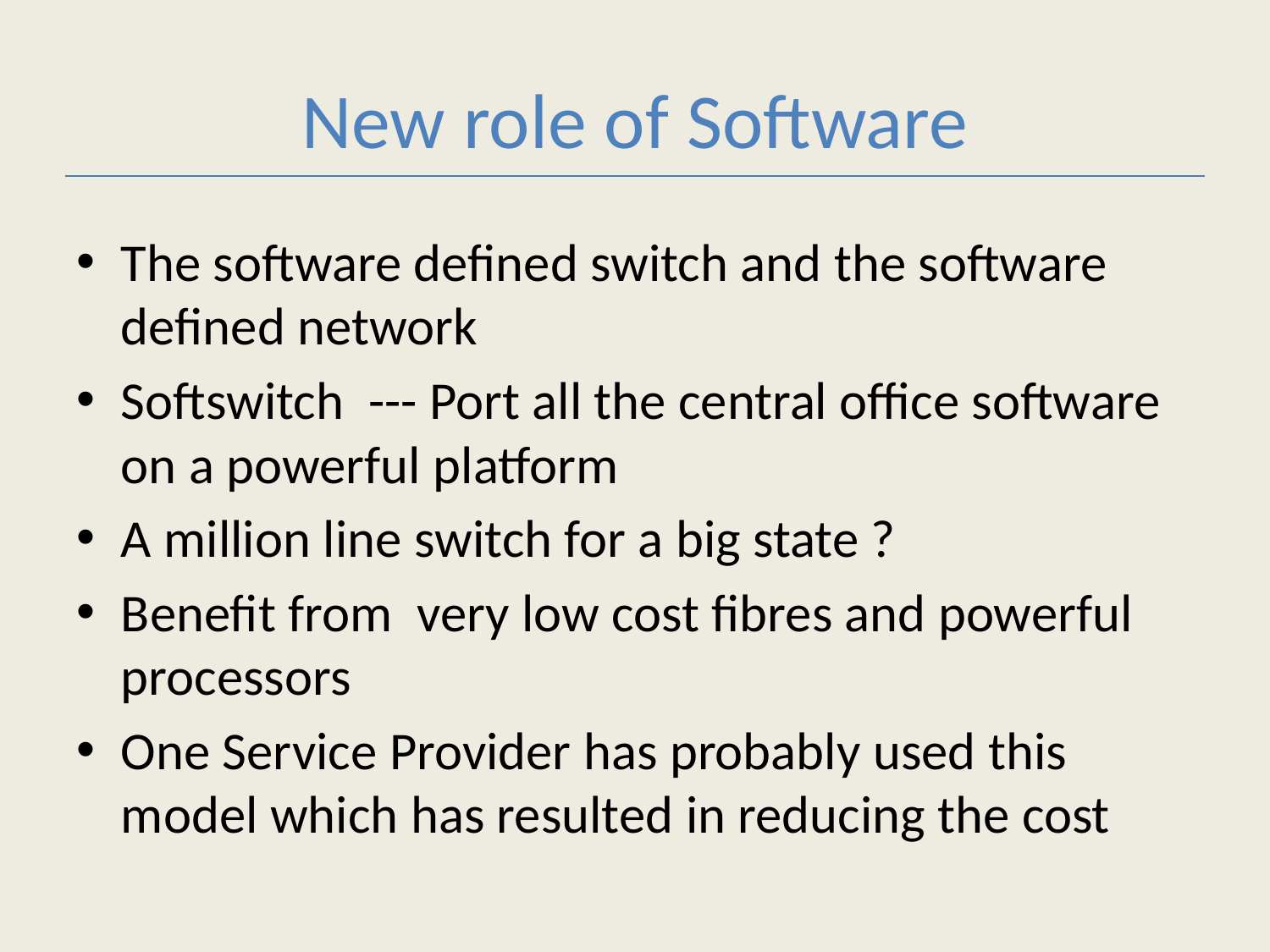

# New role of Software
The software defined switch and the software defined network
Softswitch  --- Port all the central office software on a powerful platform
A million line switch for a big state ?
Benefit from  very low cost fibres and powerful processors
One Service Provider has probably used this model which has resulted in reducing the cost